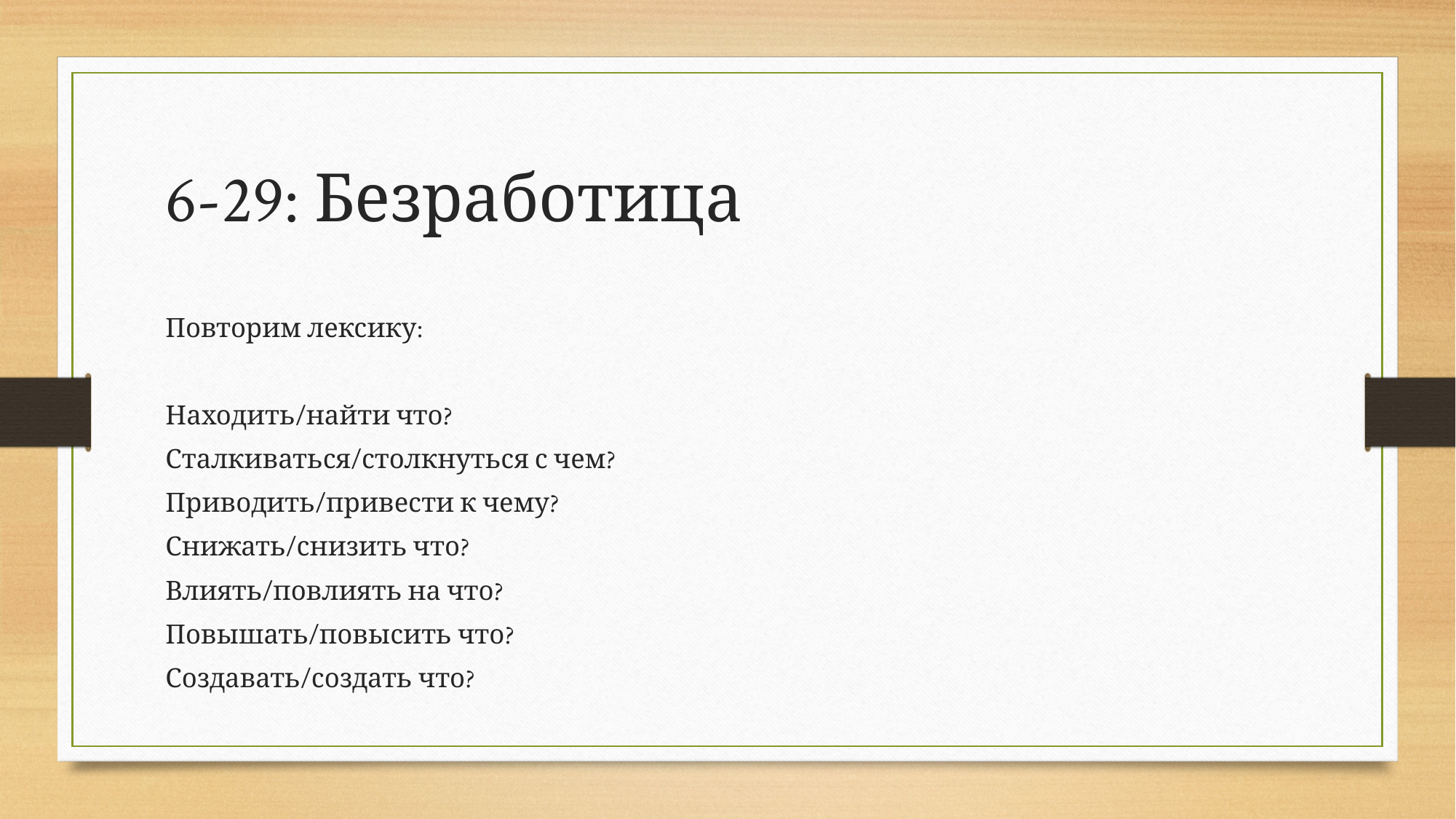

# 6-29: Безработица
Повторим лексику:

Находить/найти что?
Сталкиваться/столкнуться с чем?
Приводить/привести к чему?
Снижать/снизить что?
Влиять/повлиять на что?
Повышать/повысить что?
Создавать/создать что?